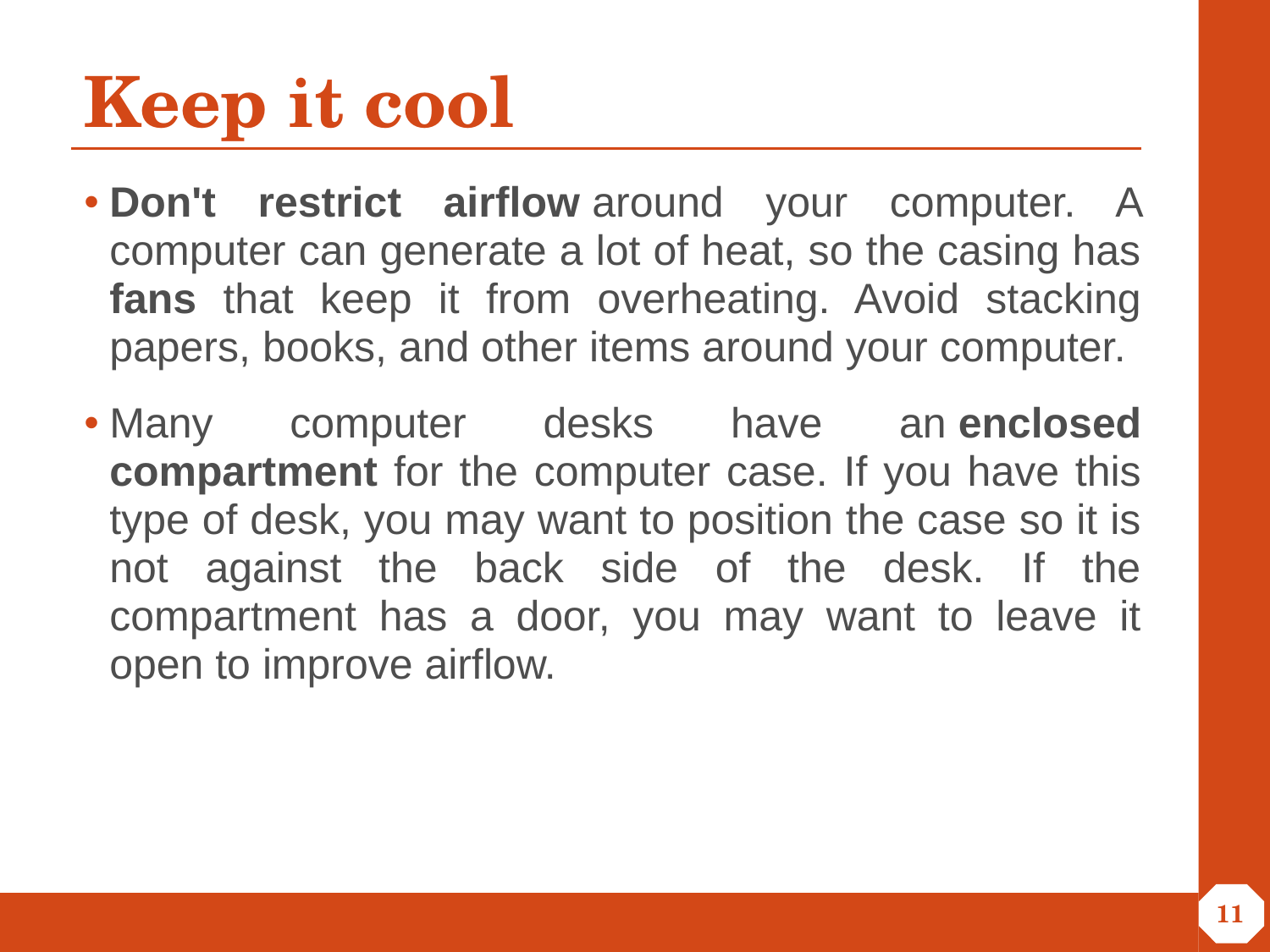

# Keep it cool
Don't restrict airflow around your computer. A computer can generate a lot of heat, so the casing has fans that keep it from overheating. Avoid stacking papers, books, and other items around your computer.
Many computer desks have an enclosed compartment for the computer case. If you have this type of desk, you may want to position the case so it is not against the back side of the desk. If the compartment has a door, you may want to leave it open to improve airflow.

11